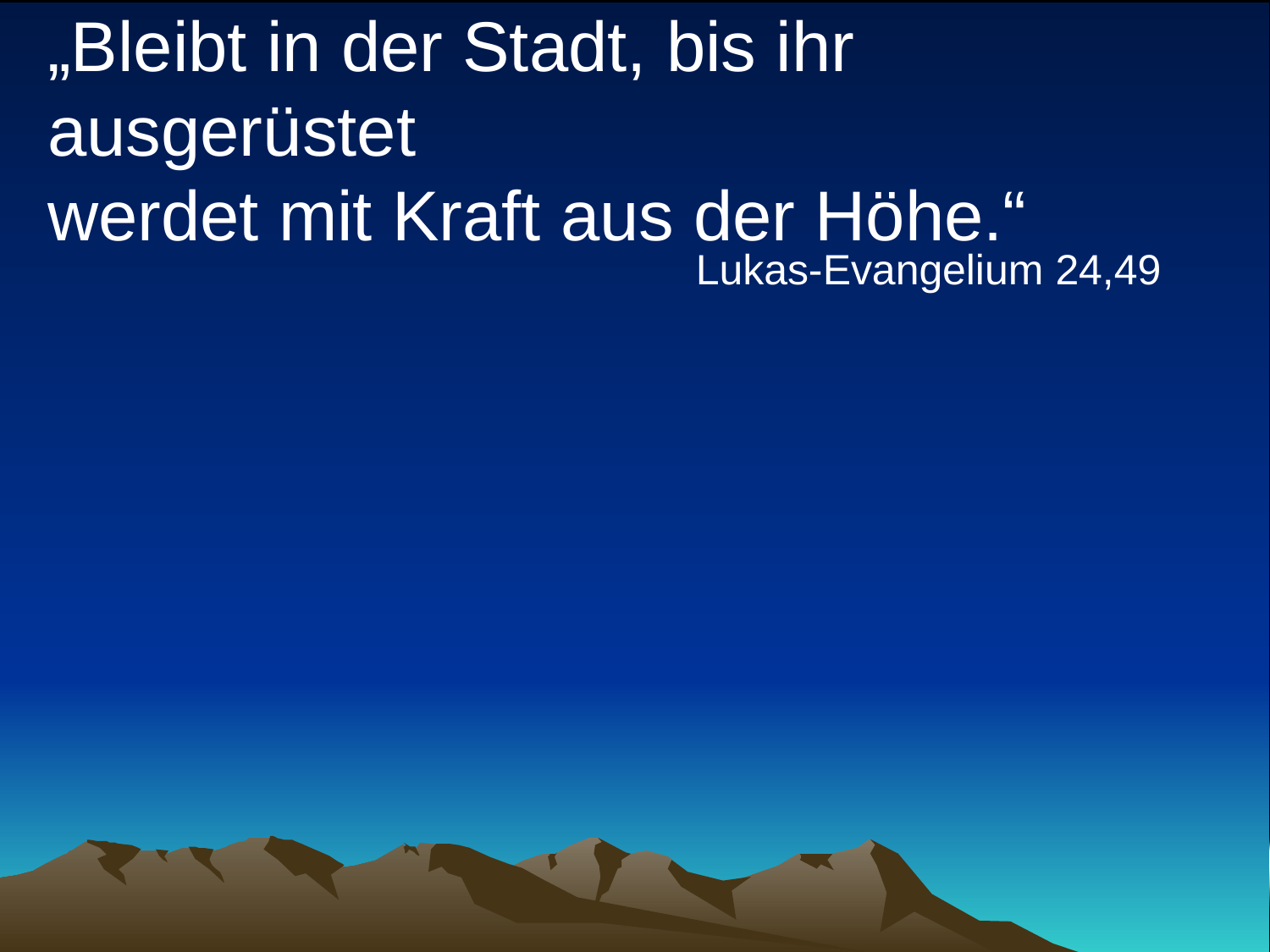

# „Bleibt in der Stadt, bis ihr ausgerüstet werdet mit Kraft aus der Höhe.“
Lukas-Evangelium 24,49